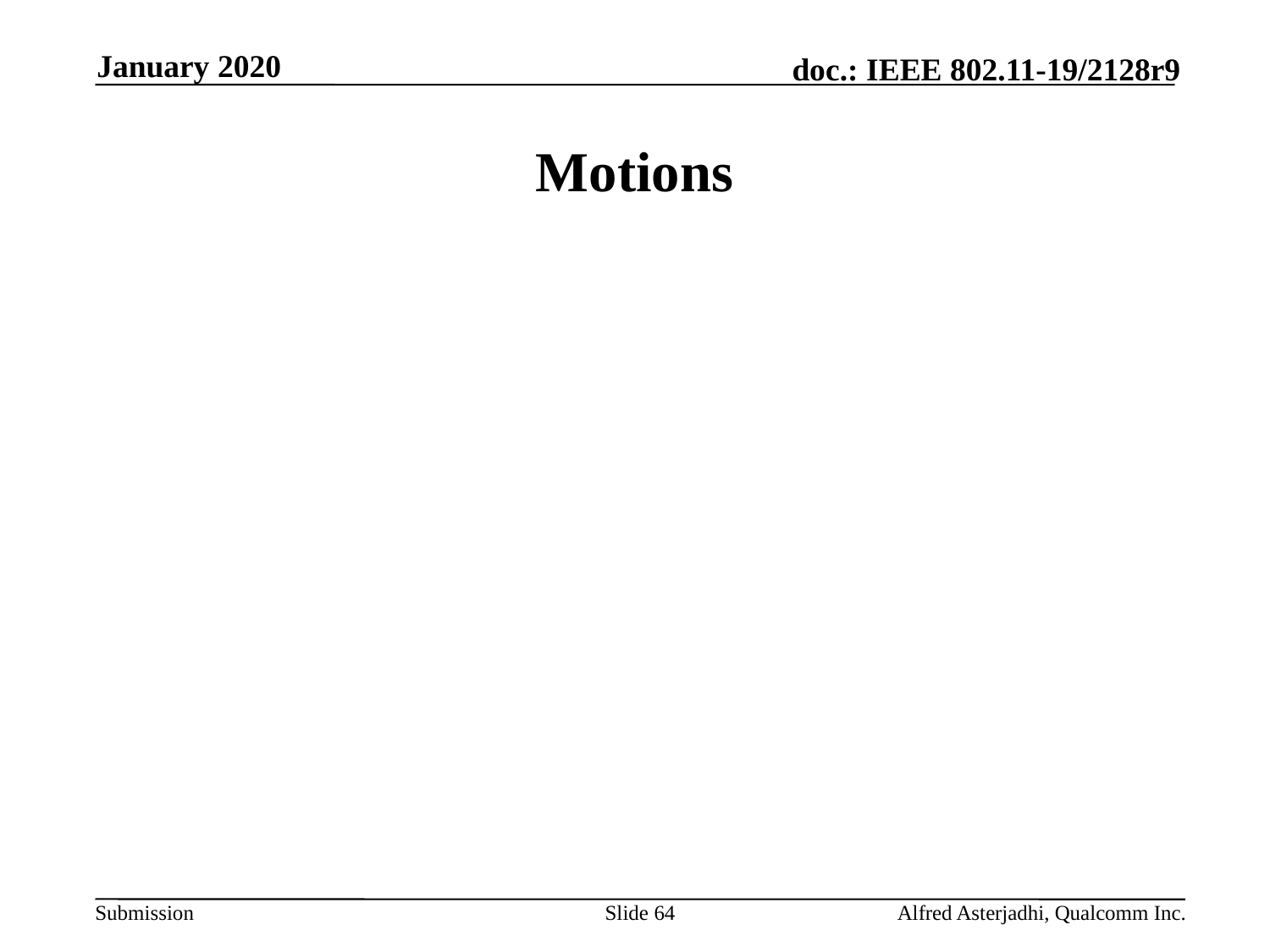

January 2020
# Motions

Slide 64
Alfred Asterjadhi, Qualcomm Inc.